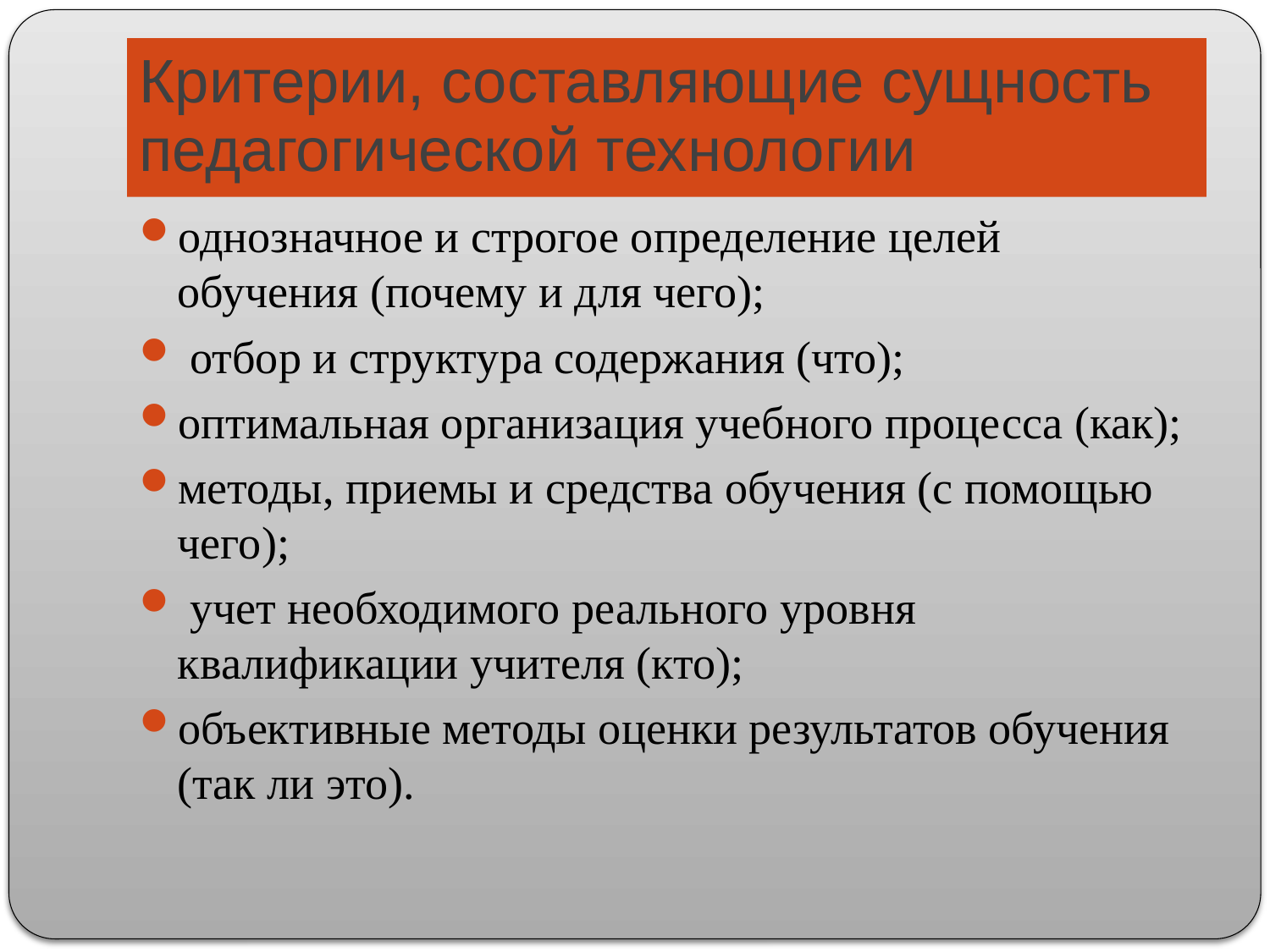

# Критерии, составляющие сущность педагогической технологии
однозначное и строгое определение целей обучения (почему и для чего);
 отбор и структура содержания (что);
оптимальная организация учебного процесса (как);
методы, приемы и средства обучения (с помощью чего);
 учет необходимого реального уровня квалификации учителя (кто);
объективные методы оценки результатов обучения (так ли это).